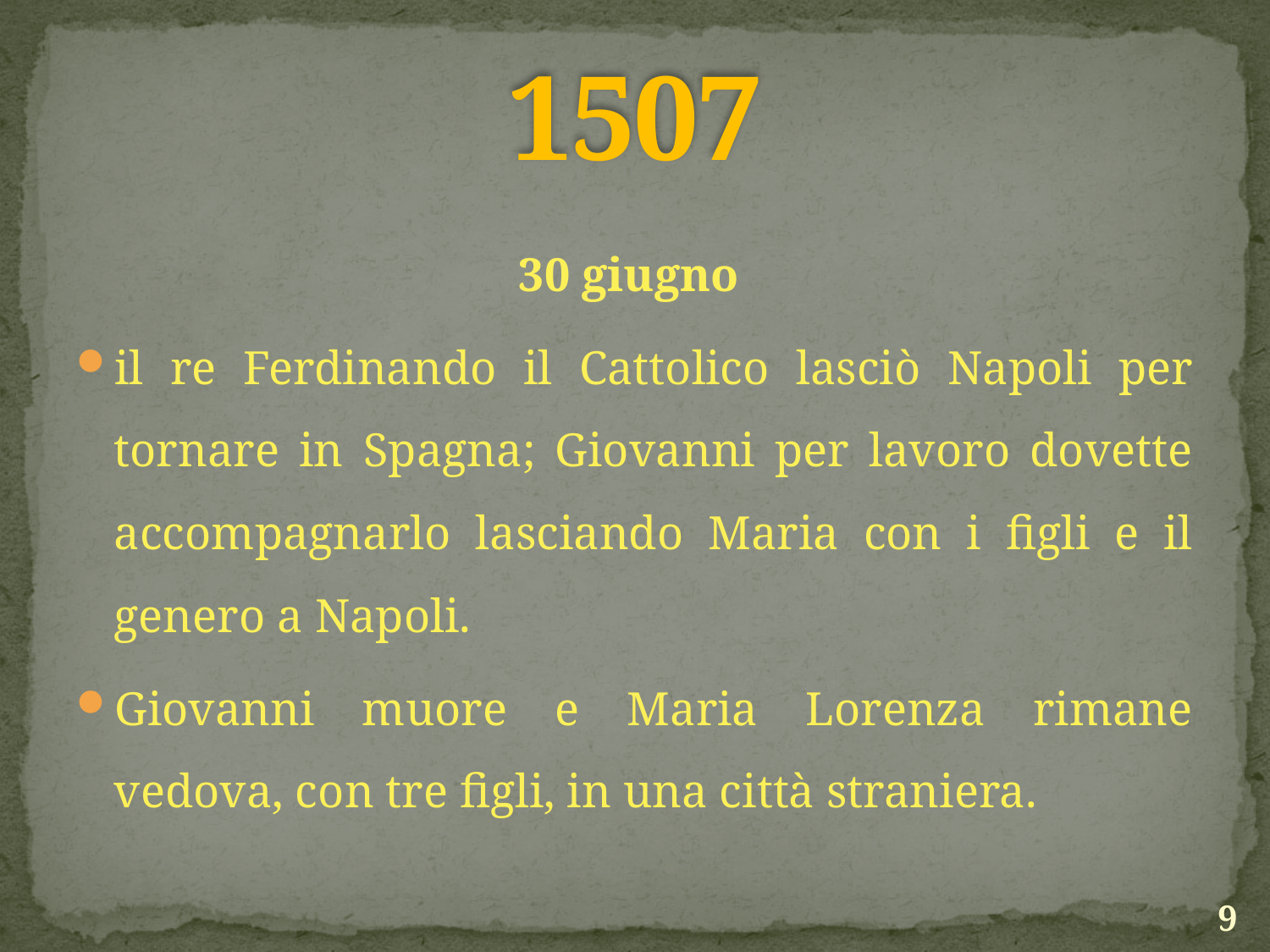

# 1507
30 giugno
il re Ferdinando il Cattolico lasciò Napoli per tornare in Spagna; Giovanni per lavoro dovette accompagnarlo lasciando Maria con i figli e il genero a Napoli.
Giovanni muore e Maria Lorenza rimane vedova, con tre figli, in una città straniera.

9